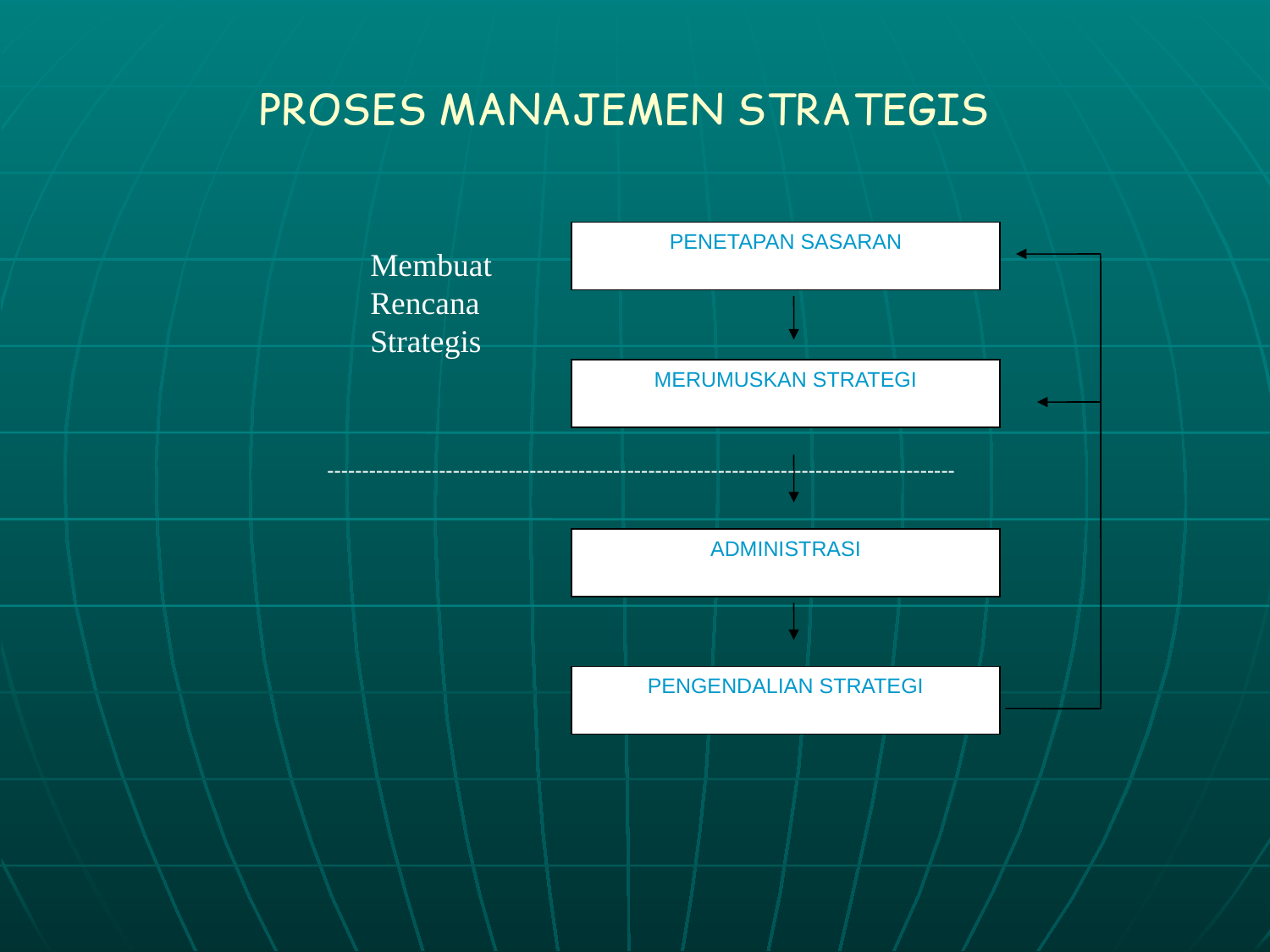

# PROSES MANAJEMEN STRATEGIS

PENETAPAN SASARAN
Membuat
Rencana
Strategis

MERUMUSKAN STRATEGI

------------------------------------------------------------------------------------------

ADMINISTRASI

PENGENDALIAN STRATEGI